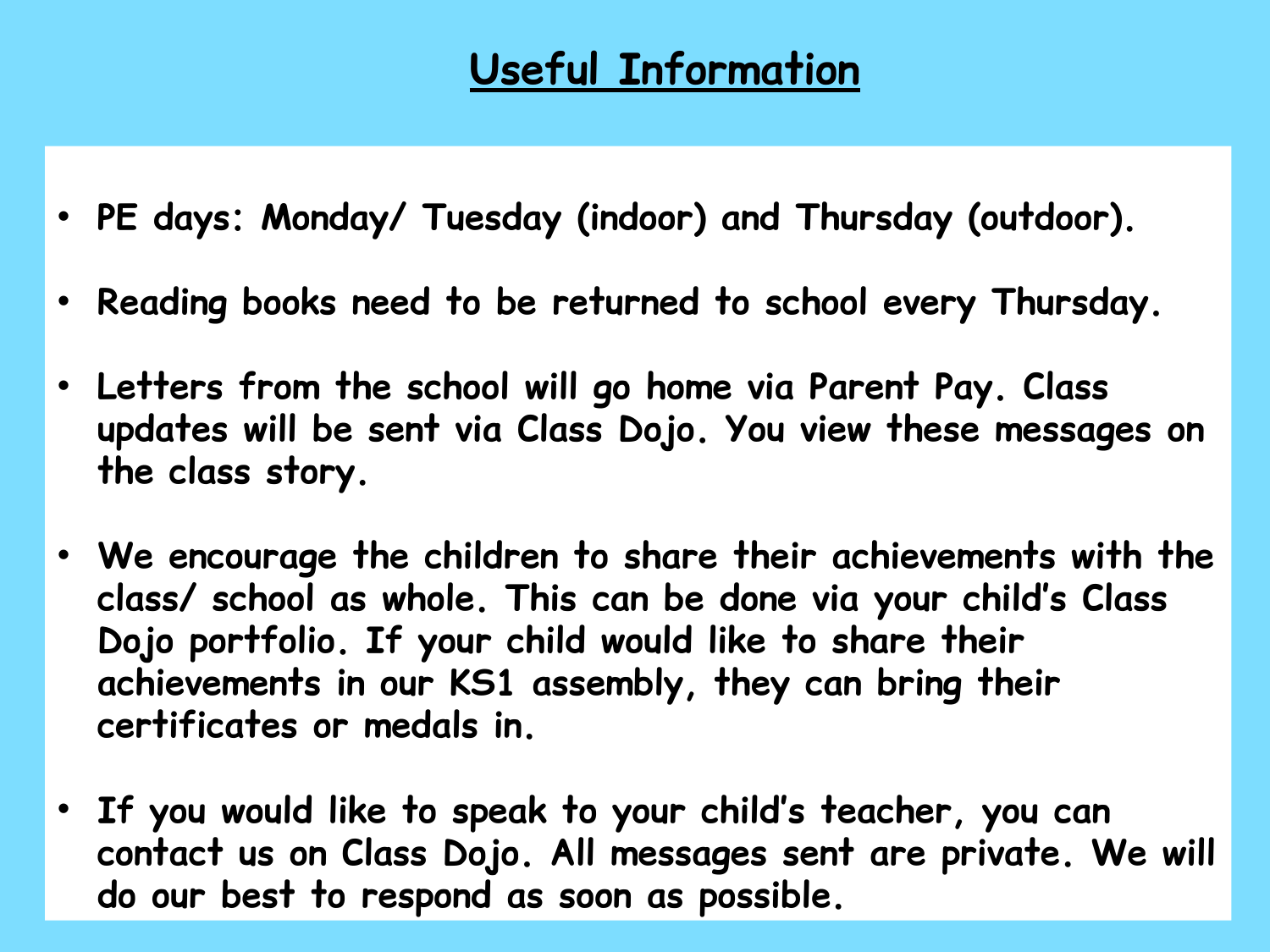

Useful Information

PE days: Monday/ Tuesday (indoor) and Thursday (outdoor).

Reading books need to be returned to school every Thursday.

Letters from the school will go home via Parent Pay. Class updates will be sent via Class Dojo. You view these messages on the class story.

We encourage the children to share their achievements with the class/ school as whole. This can be done via your child’s Class Dojo portfolio. If your child would like to share their achievements in our KS1 assembly, they can bring their certificates or medals in.

If you would like to speak to your child’s teacher, you can contact us on Class Dojo. All messages sent are private. We will do our best to respond as soon as possible.